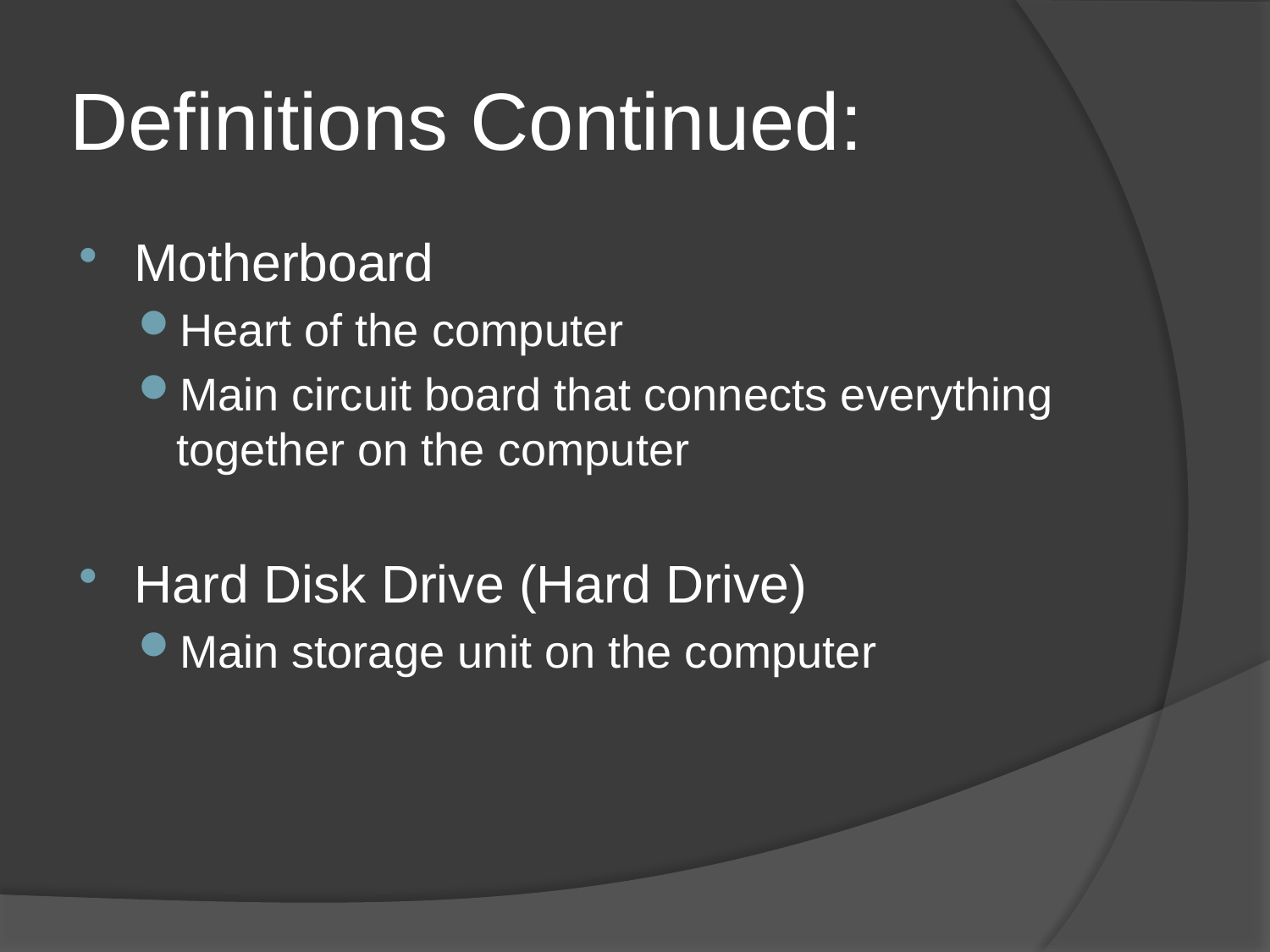

# Definitions Continued:
Motherboard
Heart of the computer
Main circuit board that connects everything together on the computer

Hard Disk Drive (Hard Drive)
Main storage unit on the computer